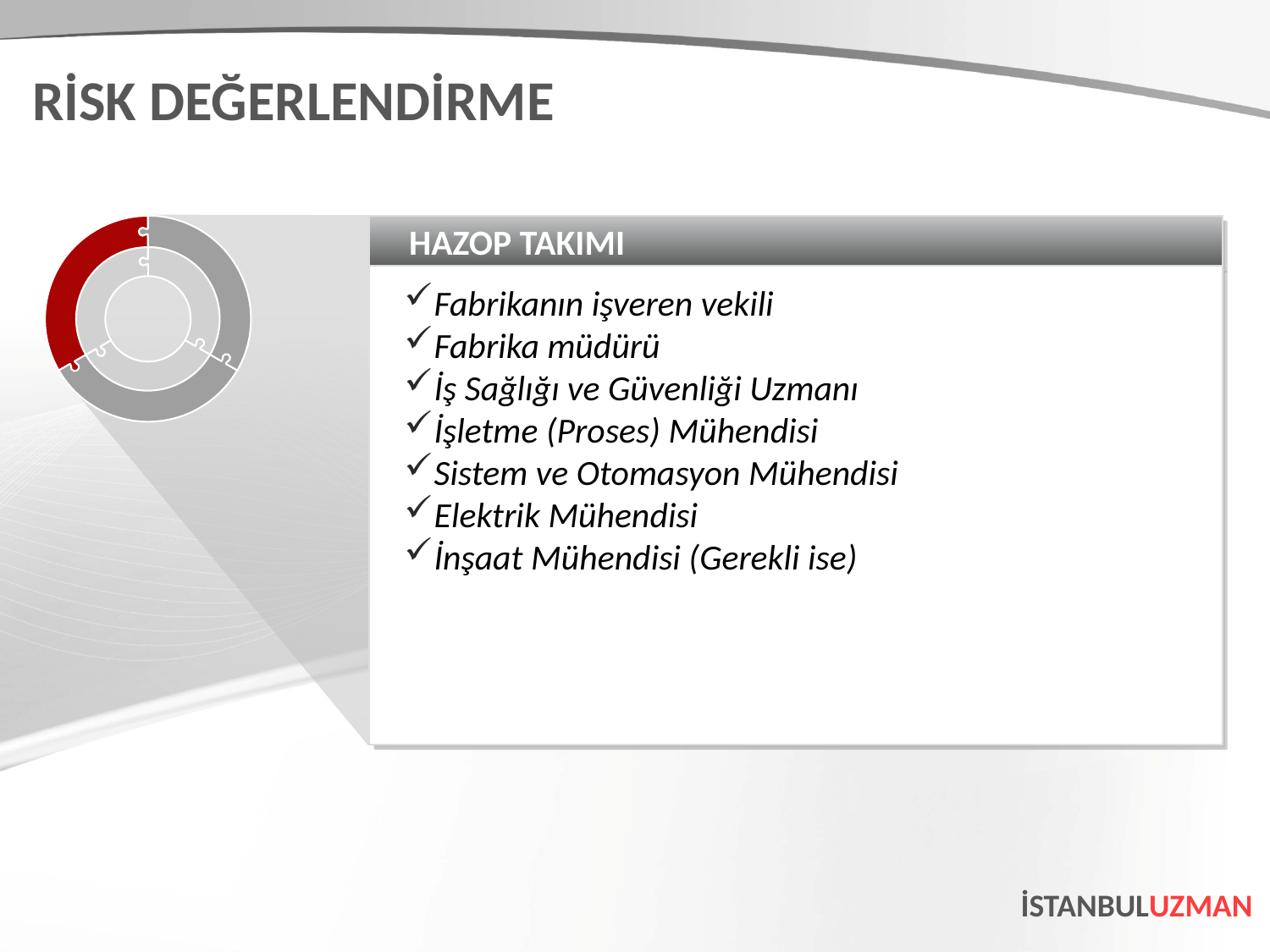

RİSK DEĞERLENDİRME

HAZOP TAKIMI
Fabrikanın işveren vekili
Fabrika müdürü
İş Sağlığı ve Güvenliği Uzmanı
İşletme (Proses) Mühendisi
Sistem ve Otomasyon Mühendisi
Elektrik Mühendisi
İnşaat Mühendisi (Gerekli ise)

İSTANBULUZMAN